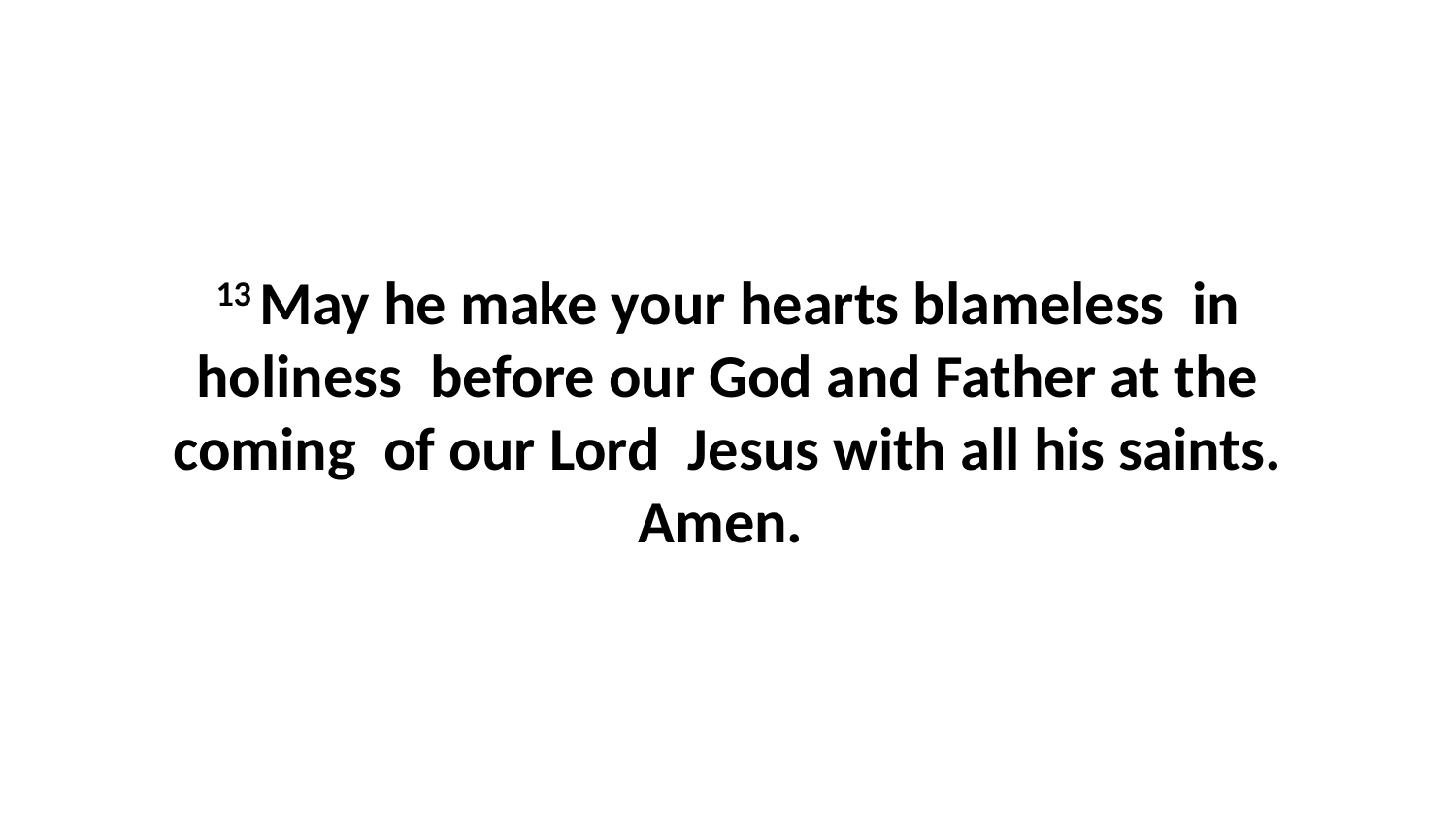

13 May he make your hearts blameless  in holiness  before our God and Father at the coming  of our Lord  Jesus with all his saints. Amen.